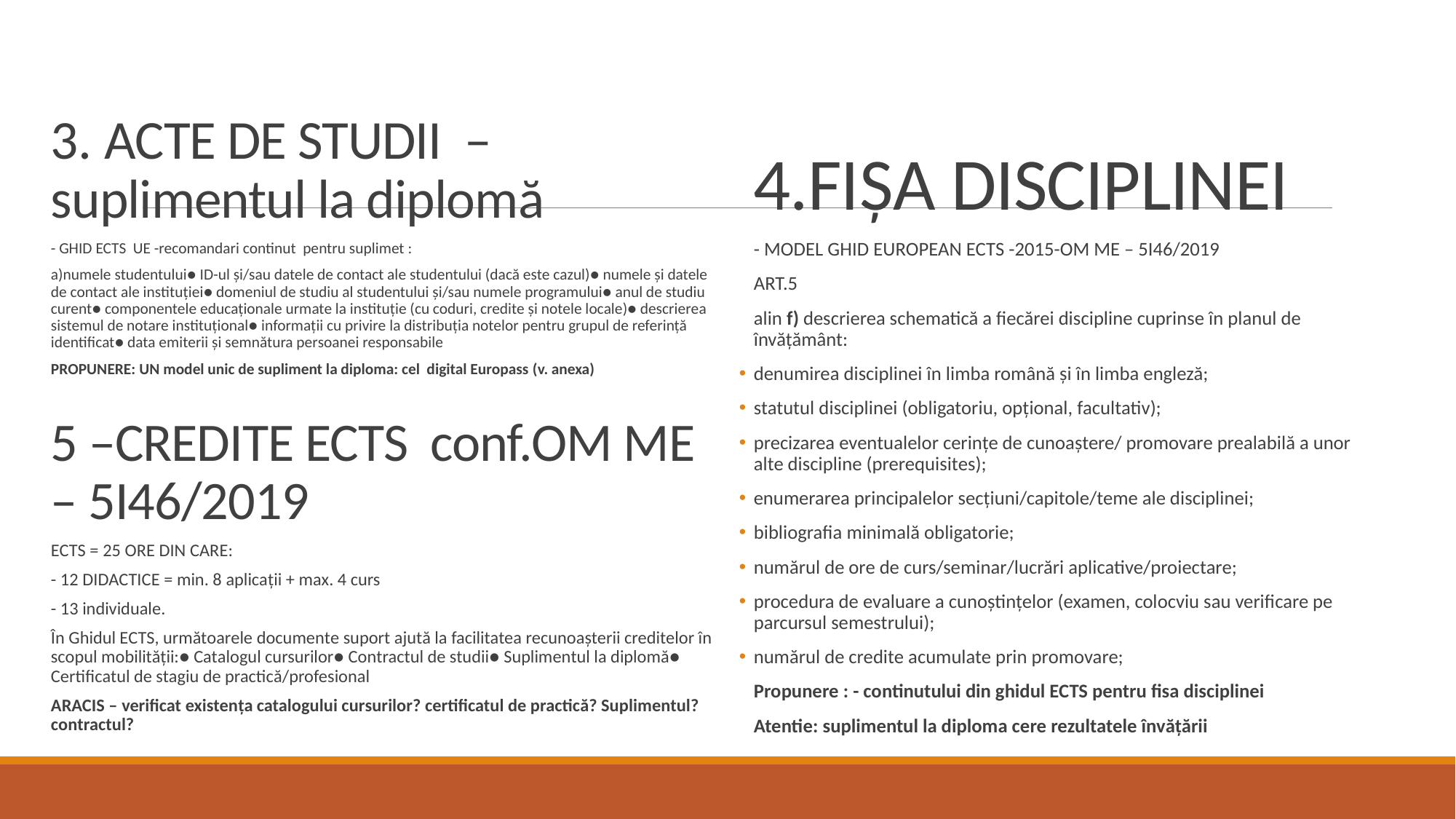

3. ACTE DE STUDII  –suplimentul la diplomă
- GHID ECTS  UE -recomandari continut  pentru suplimet :
a)numele studentului● ID-ul și/sau datele de contact ale studentului (dacă este cazul)● numele și datele de contact ale instituției● domeniul de studiu al studentului și/sau numele programului● anul de studiu curent● componentele educaționale urmate la instituție (cu coduri, credite și notele locale)● descrierea sistemul de notare instituțional● informații cu privire la distribuția notelor pentru grupul de referință identificat● data emiterii și semnătura persoanei responsabile
PROPUNERE: UN model unic de supliment la diploma: cel  digital Europass (v. anexa)

5 –CREDITE ECTS  conf.OM ME – 5I46/2019
ECTS = 25 ORE DIN CARE:
- 12 DIDACTICE = min. 8 aplicații + max. 4 curs
- 13 individuale.
În Ghidul ECTS, următoarele documente suport ajută la facilitatea recunoașterii creditelor în scopul mobilității:● Catalogul cursurilor● Contractul de studii● Suplimentul la diplomă● Certificatul de stagiu de practică/profesional
ARACIS – verificat existența catalogului cursurilor? certificatul de practică? Suplimentul? contractul?

4.FIȘA DISCIPLINEI
- MODEL GHID EUROPEAN ECTS -2015-OM ME – 5I46/2019
ART.5
alin f) descrierea schematică a fiecărei discipline cuprinse în planul de învățământ:
denumirea disciplinei în limba română și în limba engleză;
statutul disciplinei (obligatoriu, opțional, facultativ);
precizarea eventualelor cerințe de cunoaștere/ promovare prealabilă a unor alte discipline (prerequisites);
enumerarea principalelor secțiuni/capitole/teme ale disciplinei;
bibliografia minimală obligatorie;
numărul de ore de curs/seminar/lucrări aplicative/proiectare;
procedura de evaluare a cunoștințelor (examen, colocviu sau verificare pe parcursul semestrului);
numărul de credite acumulate prin promovare;
Propunere : - continutului din ghidul ECTS pentru fisa disciplinei
Atentie: suplimentul la diploma cere rezultatele învățării